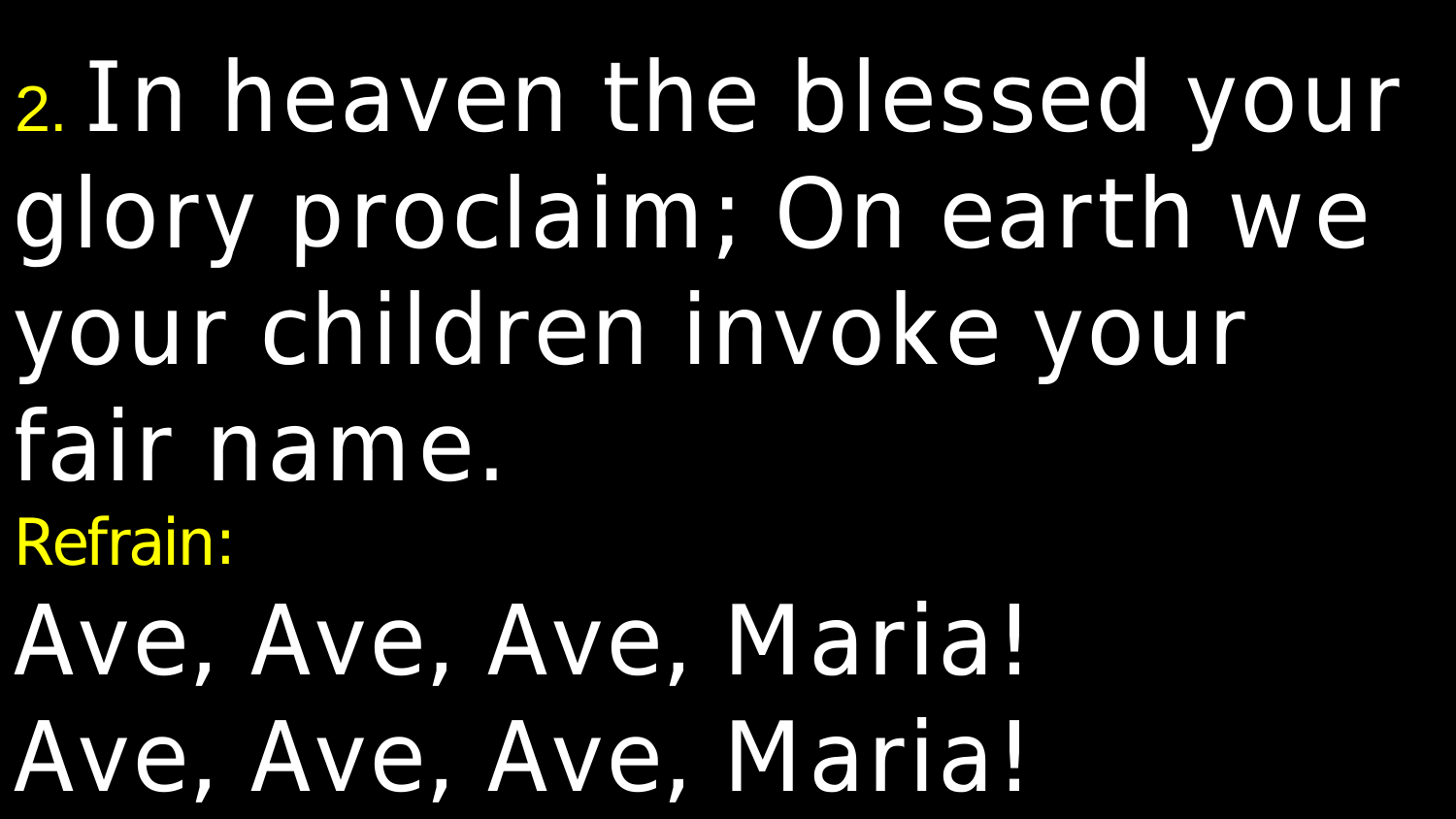

# 2. In heaven the blessed your glory proclaim; On earth we your children invoke your fair name. Refrain: Ave, Ave, Ave, Maria! Ave, Ave, Ave, Maria!